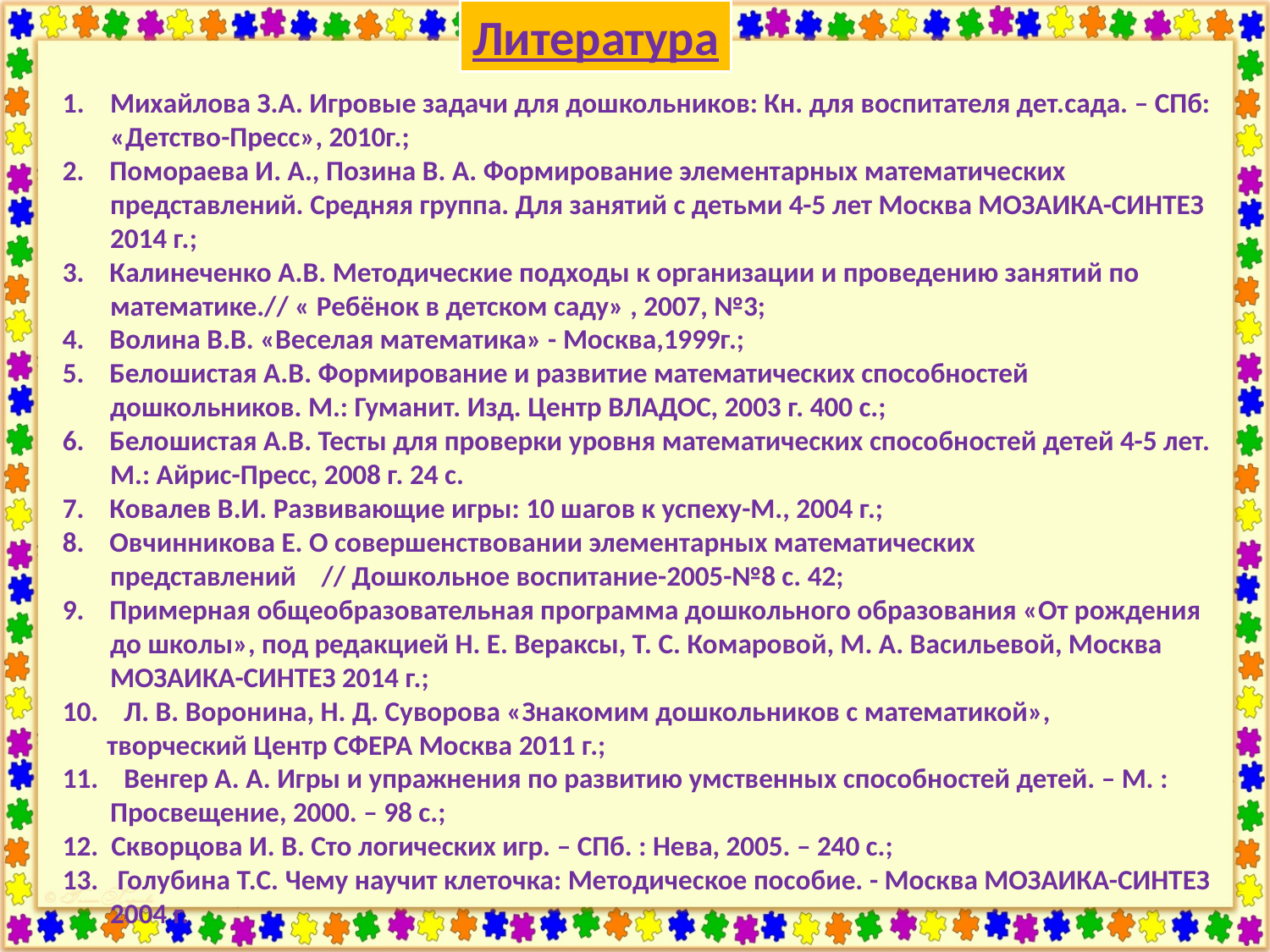

Литература
Михайлова З.А. Игровые задачи для дошкольников: Кн. для воспитателя дет.сада. – СПб: «Детство-Пресс», 2010г.;
2.    Помораева И. А., Позина В. А. Формирование элементарных математических представлений. Средняя группа. Для занятий с детьми 4-5 лет Москва МОЗАИКА-СИНТЕЗ 2014 г.;
3.    Калинеченко А.В. Методические подходы к организации и проведению занятий по математике.// « Ребёнок в детском саду» , 2007, №3;
4.    Волина В.В. «Веселая математика» - Москва,1999г.;
5.    Белошистая А.В. Формирование и развитие математических способностей  дошкольников. М.: Гуманит. Изд. Центр ВЛАДОС, 2003 г. 400 с.;
6.    Белошистая А.В. Тесты для проверки уровня математических способностей детей 4-5 лет. М.: Айрис-Пресс, 2008 г. 24 с.
7.    Ковалев В.И. Развивающие игры: 10 шагов к успеху-М., 2004 г.;
8.    Овчинникова Е. О совершенствовании элементарных математических представлений    // Дошкольное воспитание-2005-№8 с. 42;
9.    Примерная общеобразовательная программа дошкольного образования «От рождения до школы», под редакцией Н. Е. Вераксы, Т. С. Комаровой, М. А. Васильевой, Москва МОЗАИКА-СИНТЕЗ 2014 г.;
10.    Л. В. Воронина, Н. Д. Суворова «Знакомим дошкольников с математикой»,
       творческий Центр СФЕРА Москва 2011 г.;
11.    Венгер А. А. Игры и упражнения по развитию умственных способностей детей. – М. : Просвещение, 2000. – 98 с.;
12.  Скворцова И. В. Сто логических игр. – СПб. : Нева, 2005. – 240 с.;
13.   Голубина Т.С. Чему научит клеточка: Методическое пособие. - Москва МОЗАИКА-СИНТЕЗ 2004 г.